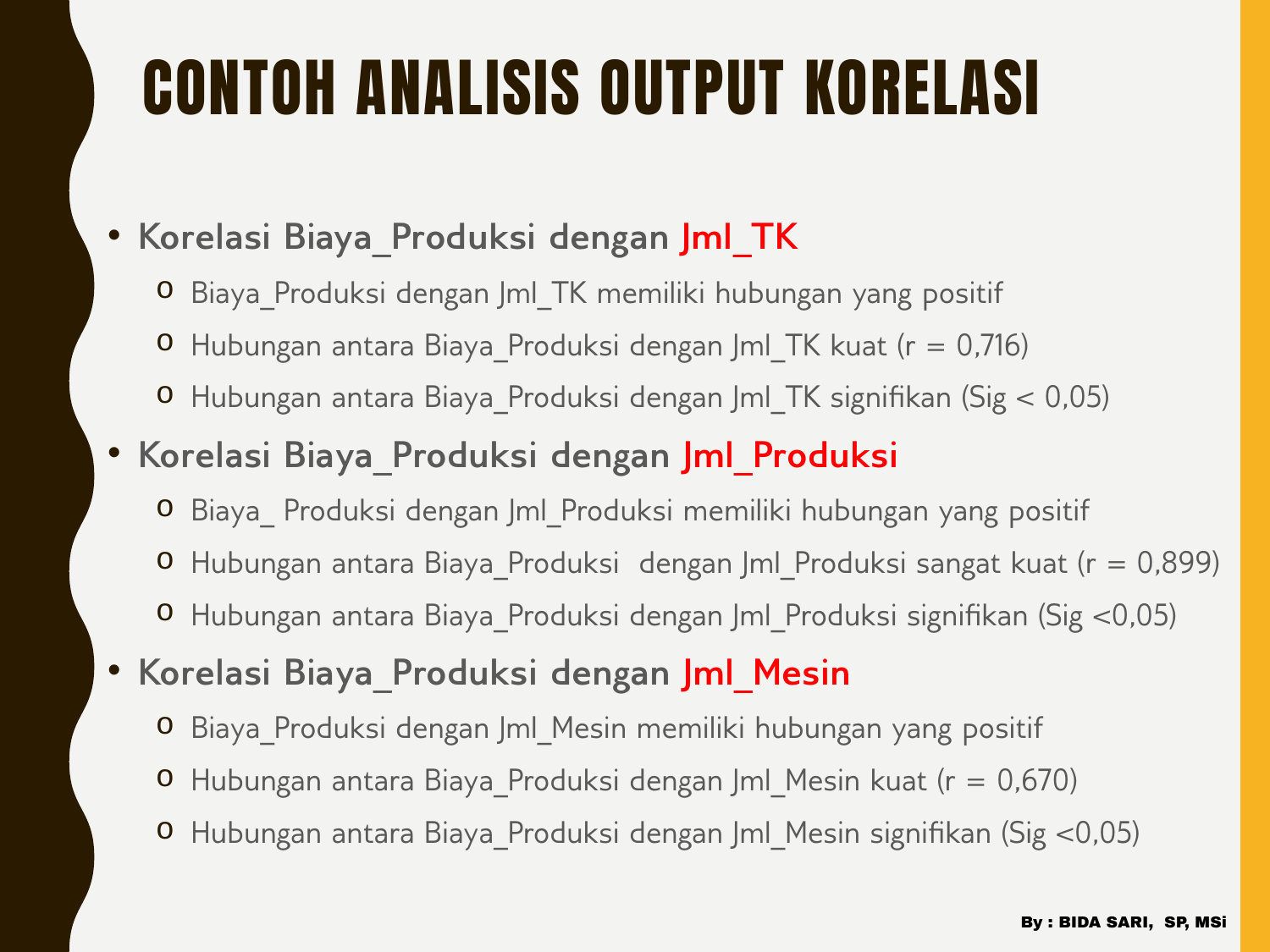

# Contoh Analisis Output Korelasi
Korelasi Biaya_Produksi dengan Jml_TK
Biaya_Produksi dengan Jml_TK memiliki hubungan yang positif
Hubungan antara Biaya_Produksi dengan Jml_TK kuat (r = 0,716)
Hubungan antara Biaya_Produksi dengan Jml_TK signifikan (Sig < 0,05)
Korelasi Biaya_Produksi dengan Jml_Produksi
Biaya_ Produksi dengan Jml_Produksi memiliki hubungan yang positif
Hubungan antara Biaya_Produksi  dengan Jml_Produksi sangat kuat (r = 0,899)
Hubungan antara Biaya_Produksi dengan Jml_Produksi signifikan (Sig <0,05)
Korelasi Biaya_Produksi dengan Jml_Mesin
Biaya_Produksi dengan Jml_Mesin memiliki hubungan yang positif
Hubungan antara Biaya_Produksi dengan Jml_Mesin kuat (r = 0,670)
Hubungan antara Biaya_Produksi dengan Jml_Mesin signifikan (Sig <0,05)

By : BIDA SARI,  SP, MSi